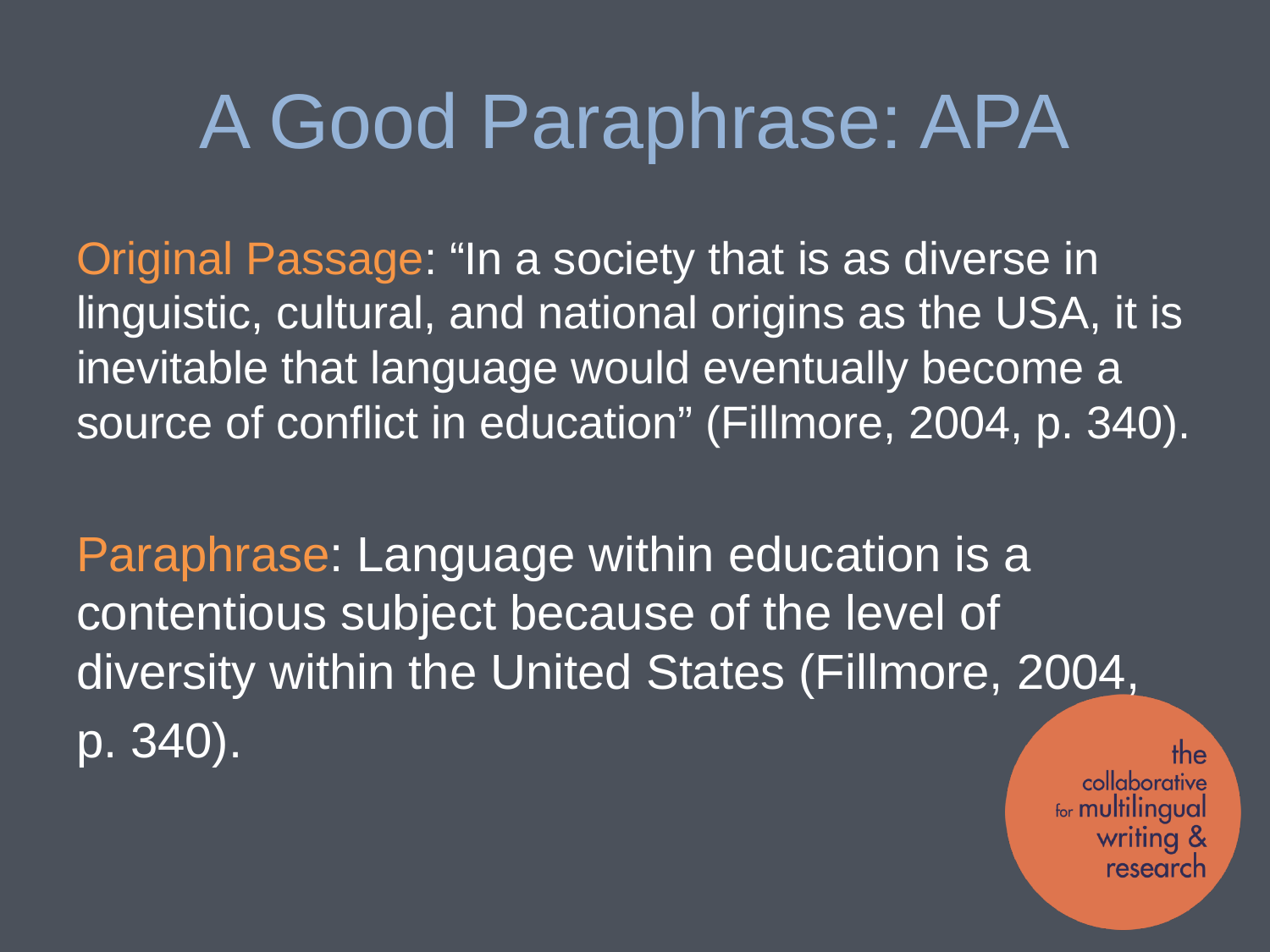

# A Good Paraphrase: APA
Original Passage: “In a society that is as diverse in linguistic, cultural, and national origins as the USA, it is inevitable that language would eventually become a source of conflict in education” (Fillmore, 2004, p. 340).

Paraphrase: Language within education is a contentious subject because of the level of diversity within the United States (Fillmore, 2004,
p. 340).